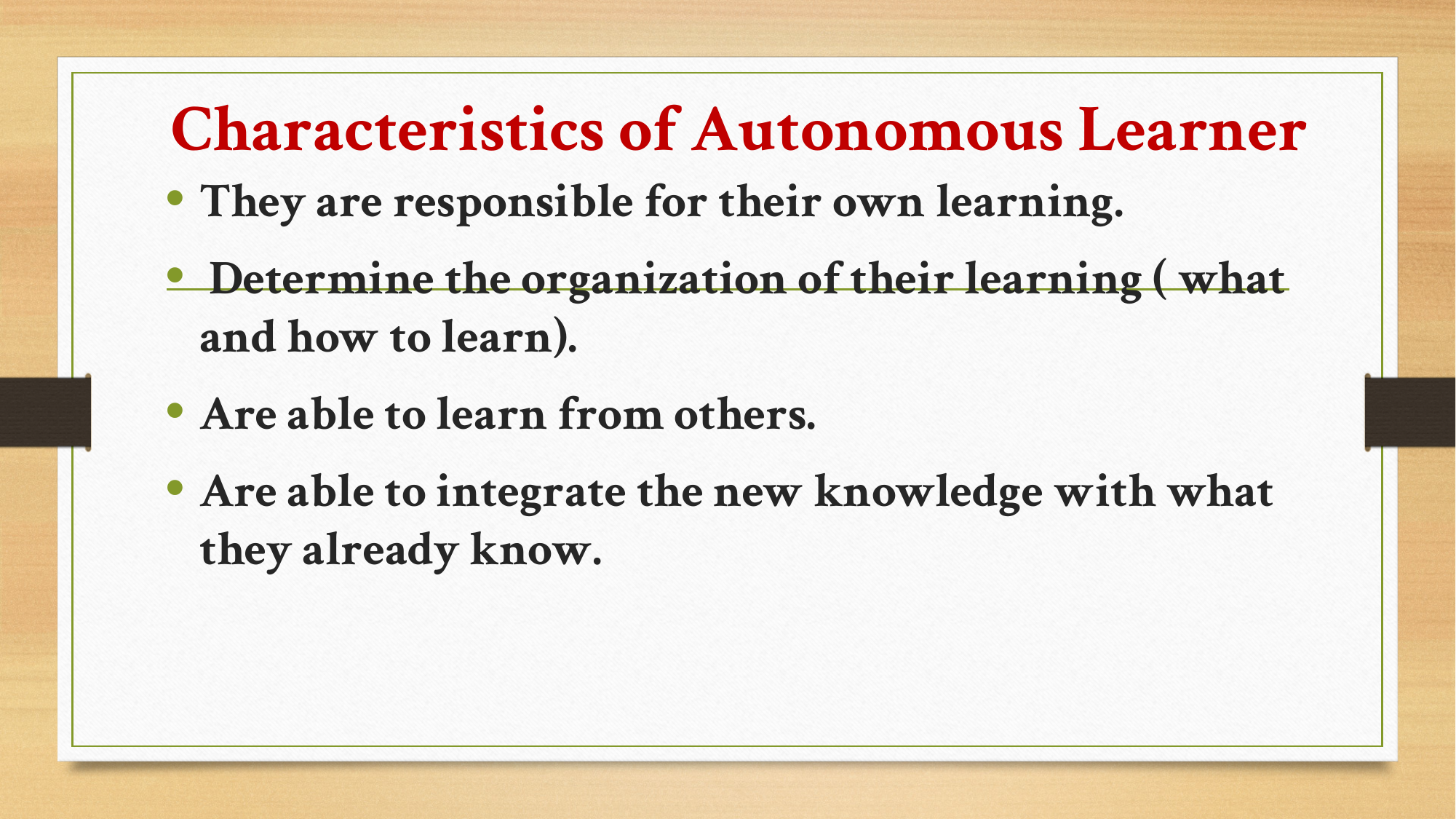

# Characteristics of Autonomous Learner
They are responsible for their own learning.
 Determine the organization of their learning ( what and how to learn).
Are able to learn from others.
Are able to integrate the new knowledge with what they already know.